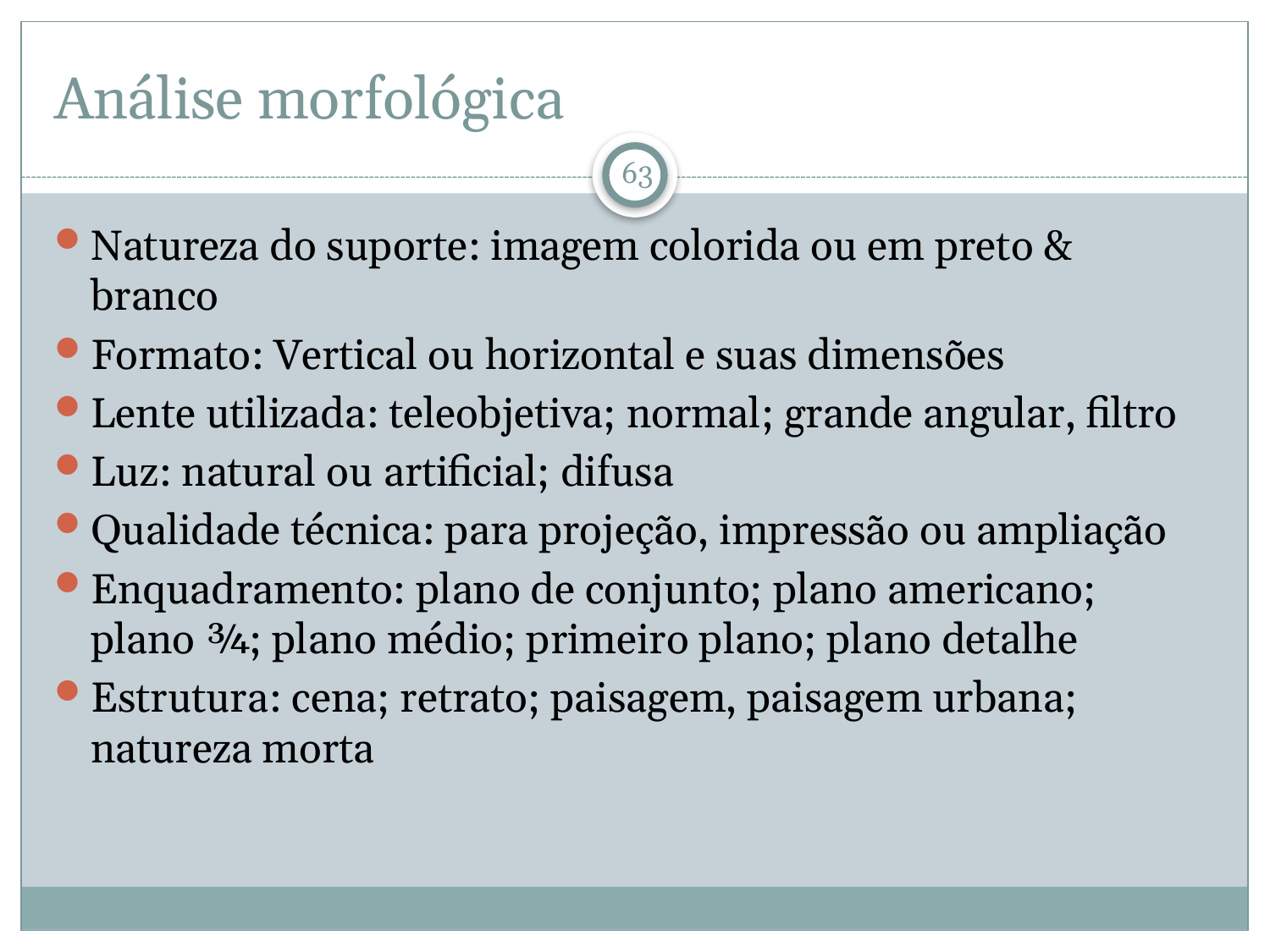

# Análise morfológica
63
Natureza do suporte: imagem colorida ou em preto & branco
Formato: Vertical ou horizontal e suas dimensões
Lente utilizada: teleobjetiva; normal; grande angular, filtro
Luz: natural ou artificial; difusa
Qualidade técnica: para projeção, impressão ou ampliação
Enquadramento: plano de conjunto; plano americano; plano ¾; plano médio; primeiro plano; plano detalhe
Estrutura: cena; retrato; paisagem, paisagem urbana; natureza morta